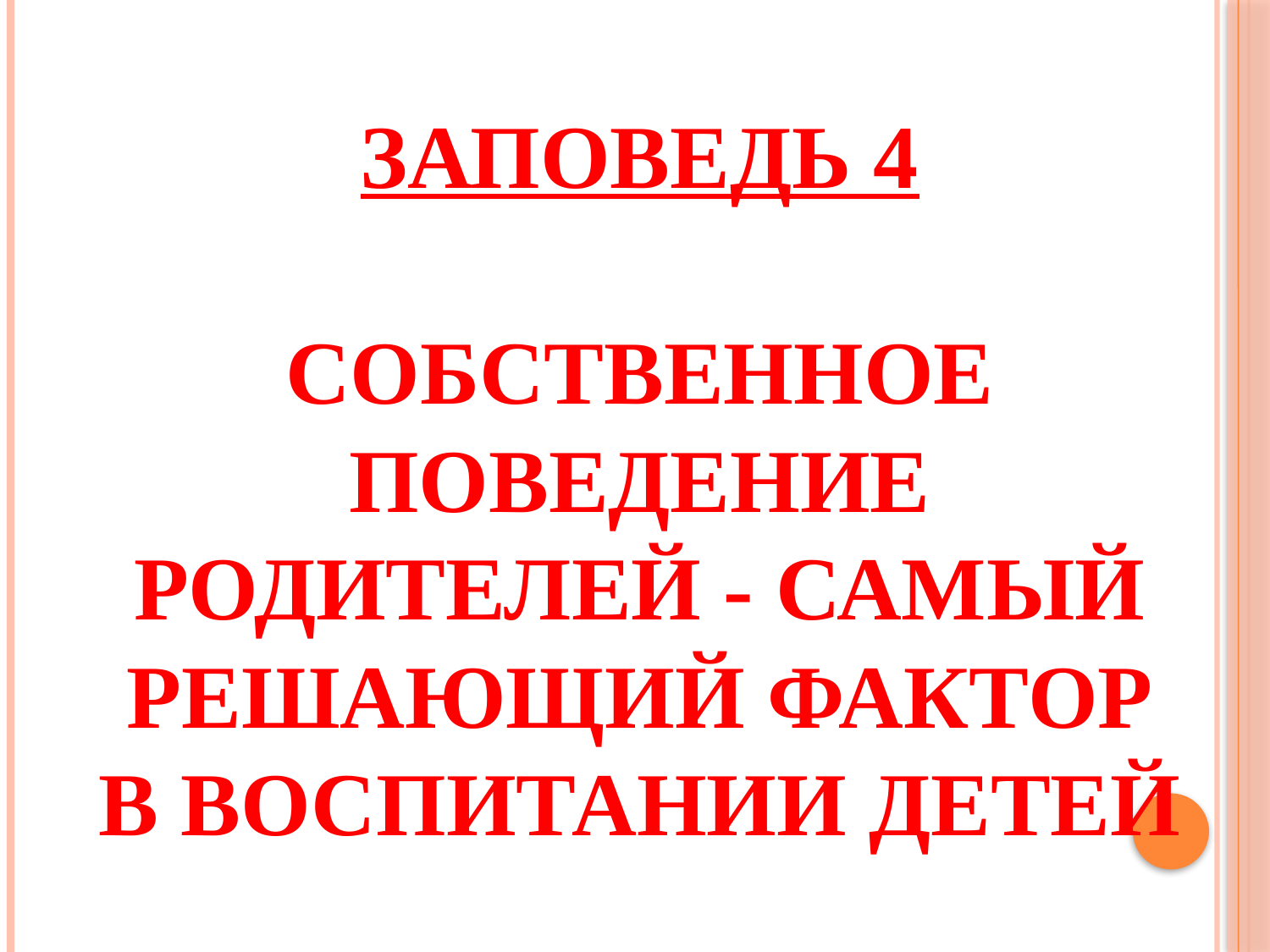

# Заповедь 4 Собственное поведение родителей - самый решающий фактор в воспитании детей